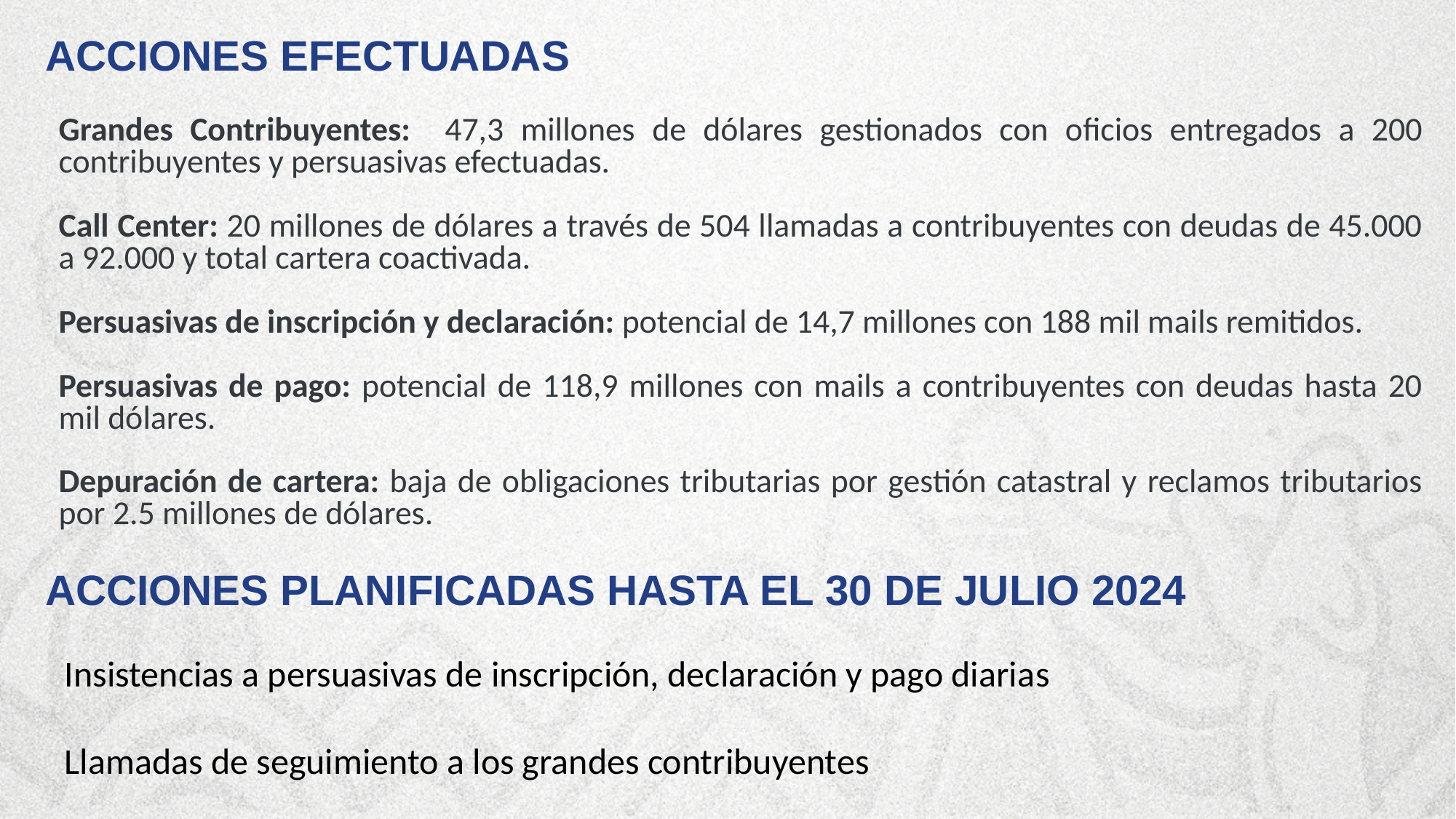

ACCIONES EFECTUADAS
Grandes Contribuyentes:  47,3 millones de dólares gestionados con oficios entregados a 200 contribuyentes y persuasivas efectuadas.

Call Center: 20 millones de dólares a través de 504 llamadas a contribuyentes con deudas de 45.000 a 92.000 y total cartera coactivada.

Persuasivas de inscripción y declaración: potencial de 14,7 millones con 188 mil mails remitidos.

Persuasivas de pago: potencial de 118,9 millones con mails a contribuyentes con deudas hasta 20 mil dólares.

Depuración de cartera: baja de obligaciones tributarias por gestión catastral y reclamos tributarios por 2.5 millones de dólares.

ACCIONES PLANIFICADAS HASTA EL 30 DE JULIO 2024
Insistencias a persuasivas de inscripción, declaración y pago diarias

Llamadas de seguimiento a los grandes contribuyentes